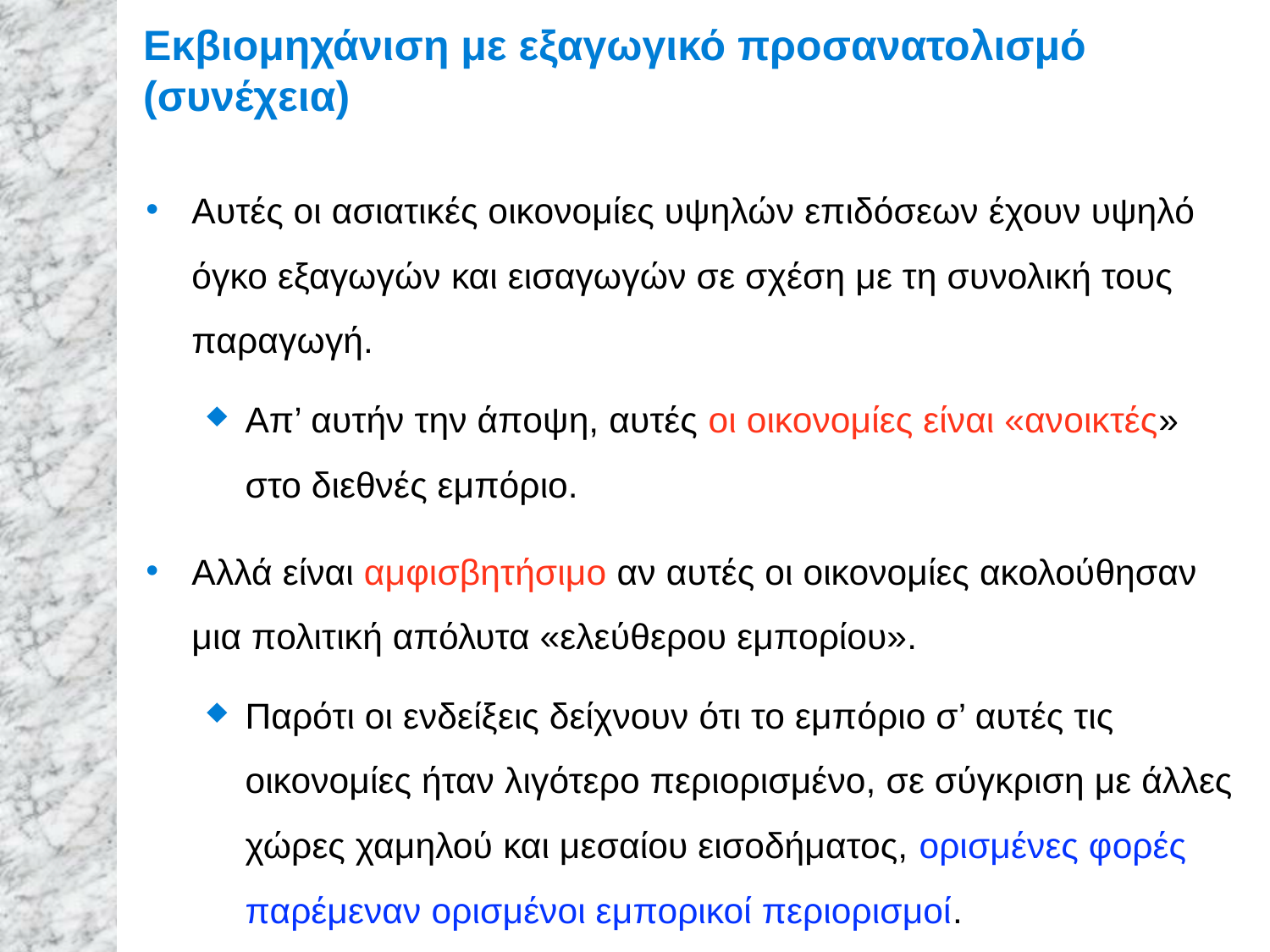

# Εκβιομηχάνιση με εξαγωγικό προσανατολισμό (συνέχεια)
Αυτές οι ασιατικές οικονομίες υψηλών επιδόσεων έχουν υψηλό όγκο εξαγωγών και εισαγωγών σε σχέση με τη συνολική τους παραγωγή.
Απ’ αυτήν την άποψη, αυτές οι οικονομίες είναι «ανοικτές» στο διεθνές εμπόριο.
Αλλά είναι αμφισβητήσιμο αν αυτές οι οικονομίες ακολούθησαν μια πολιτική απόλυτα «ελεύθερου εμπορίου».
Παρότι οι ενδείξεις δείχνουν ότι το εμπόριο σ’ αυτές τις οικονομίες ήταν λιγότερο περιορισμένο, σε σύγκριση με άλλες χώρες χαμηλού και μεσαίου εισοδήματος, ορισμένες φορές παρέμεναν ορισμένοι εμπορικοί περιορισμοί.